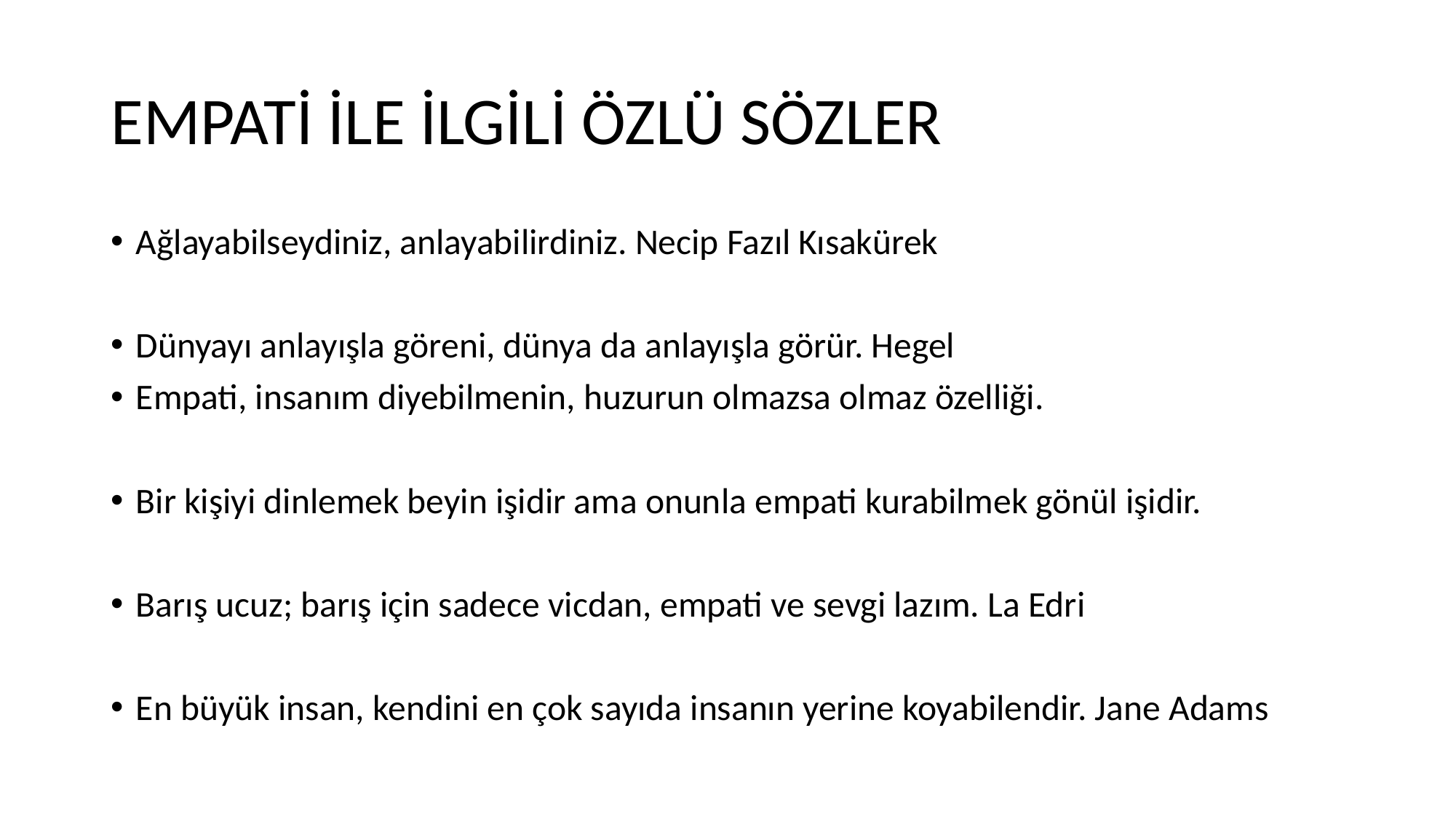

# EMPATİ İLE İLGİLİ ÖZLÜ SÖZLER
Ağlayabilseydiniz, anlayabilirdiniz. Necip Fazıl Kısakürek

Dünyayı anlayışla göreni, dünya da anlayışla görür. Hegel
Empati, insanım diyebilmenin, huzurun olmazsa olmaz özelliği.

Bir kişiyi dinlemek beyin işidir ama onunla empati kurabilmek gönül işidir.

Barış ucuz; barış için sadece vicdan, empati ve sevgi lazım. La Edri

En büyük insan, kendini en çok sayıda insanın yerine koyabilendir. Jane Adams